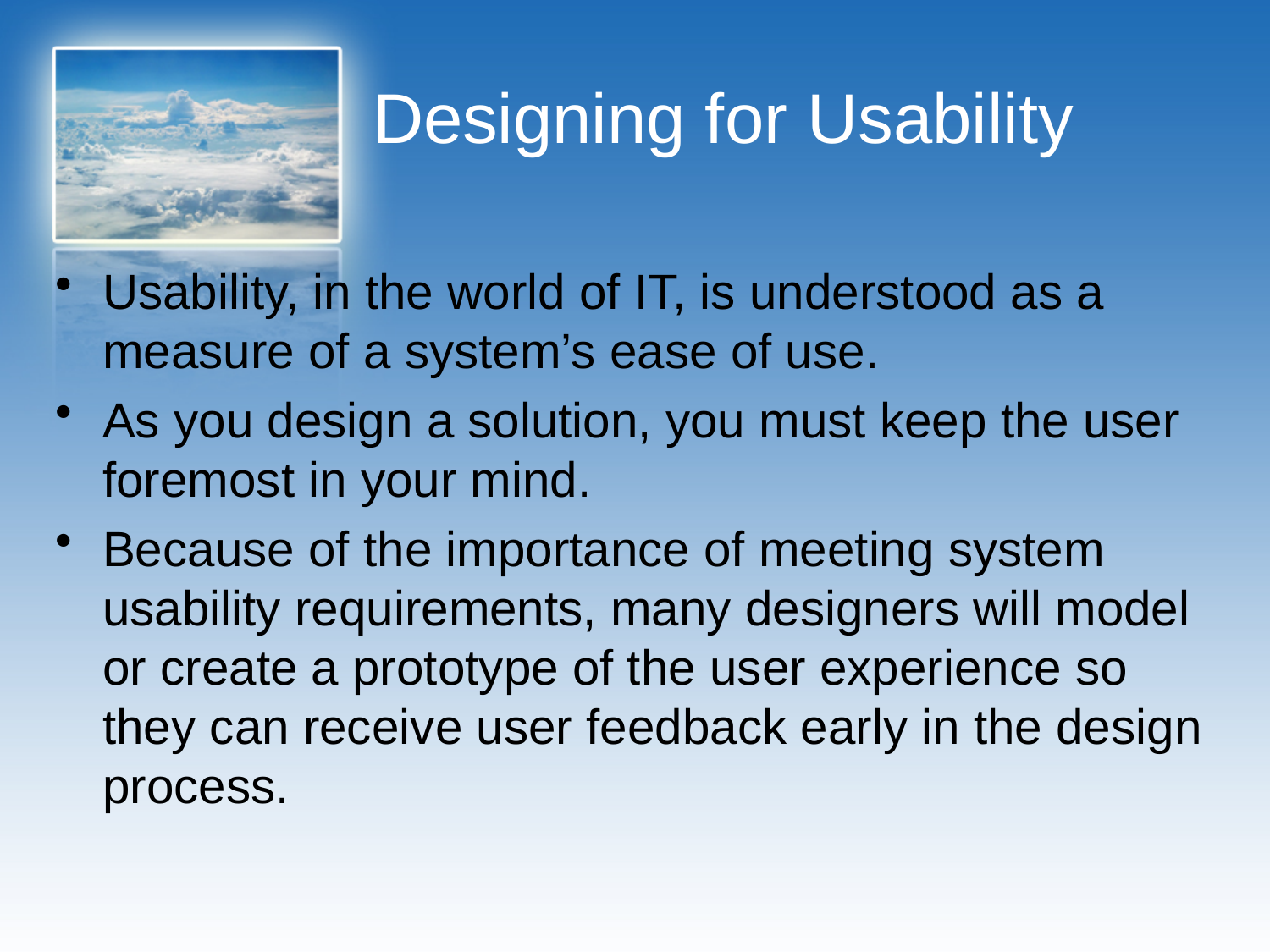

# Designing for Usability
Usability, in the world of IT, is understood as a measure of a system’s ease of use.
As you design a solution, you must keep the user foremost in your mind.
Because of the importance of meeting system usability requirements, many designers will model or create a prototype of the user experience so they can receive user feedback early in the design process.